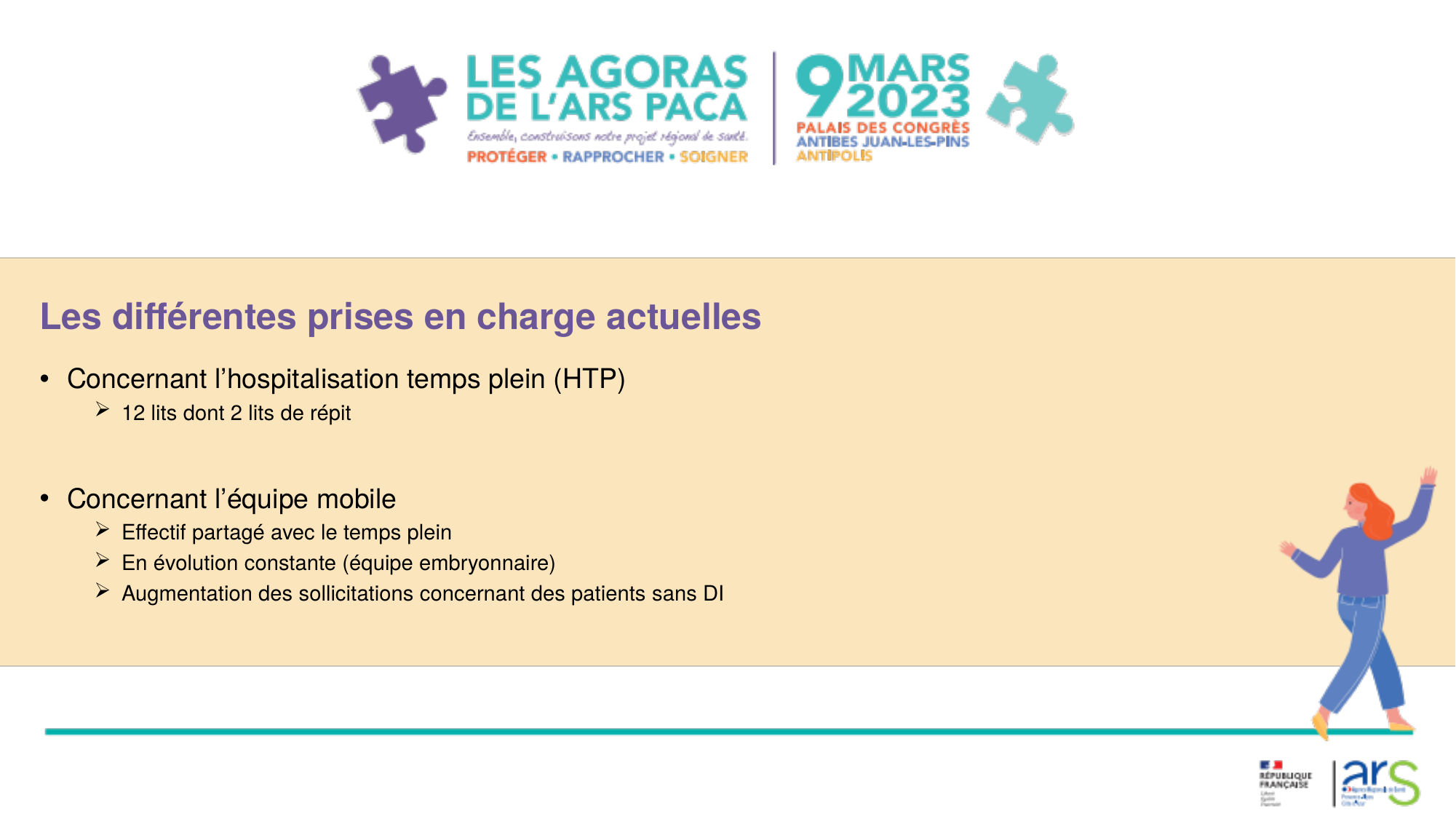

# Les différentes prises en charge actuelles
Concernant l’hospitalisation temps plein (HTP)
12 lits dont 2 lits de répit

Concernant l’équipe mobile
Effectif partagé avec le temps plein
En évolution constante (équipe embryonnaire)
Augmentation des sollicitations concernant des patients sans DI